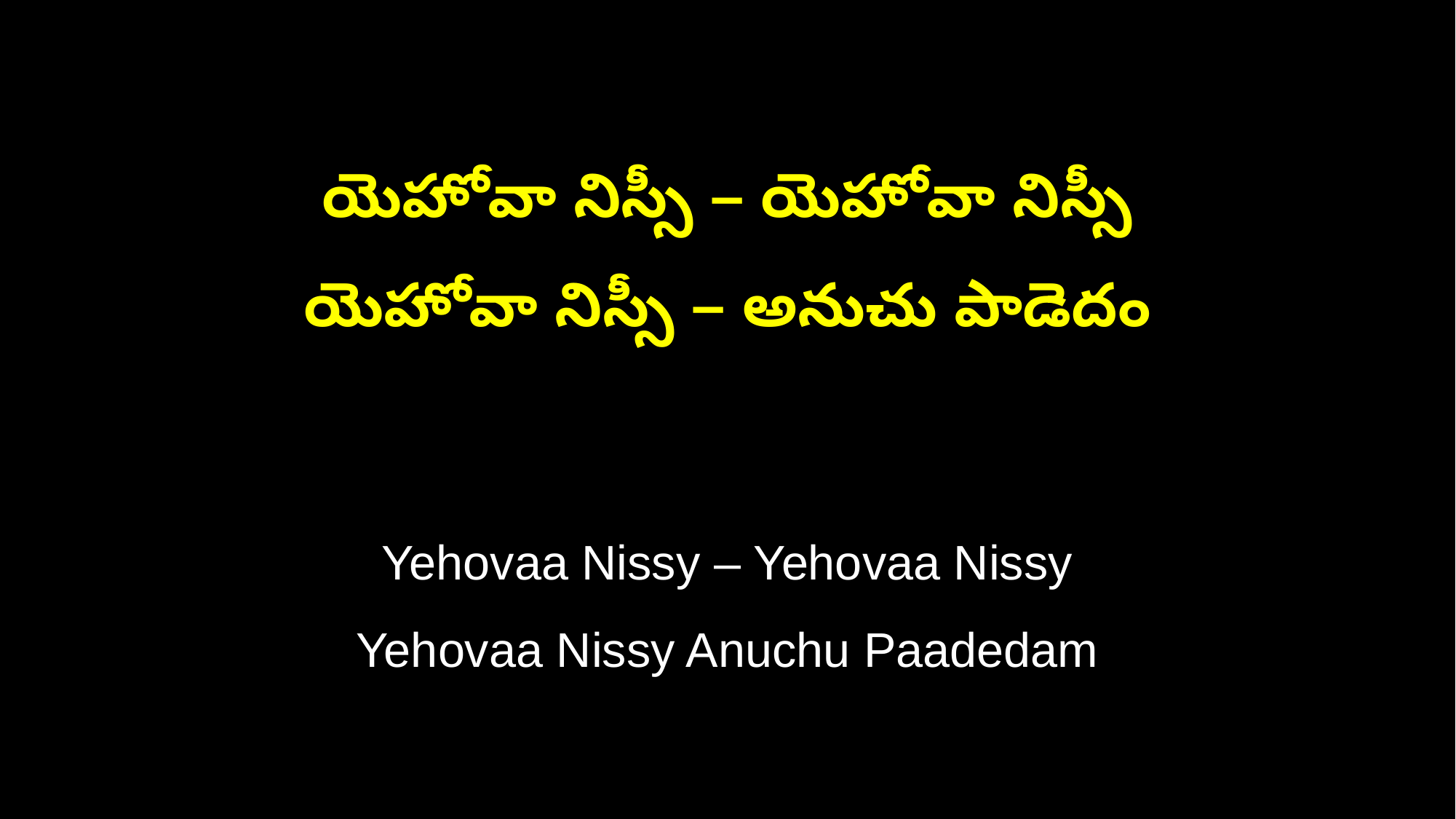

యెహోవా నిస్సీ – యెహోవా నిస్సీ
యెహోవా నిస్సీ – అనుచు పాడెదం
Yehovaa Nissy – Yehovaa Nissy
Yehovaa Nissy Anuchu Paadedam